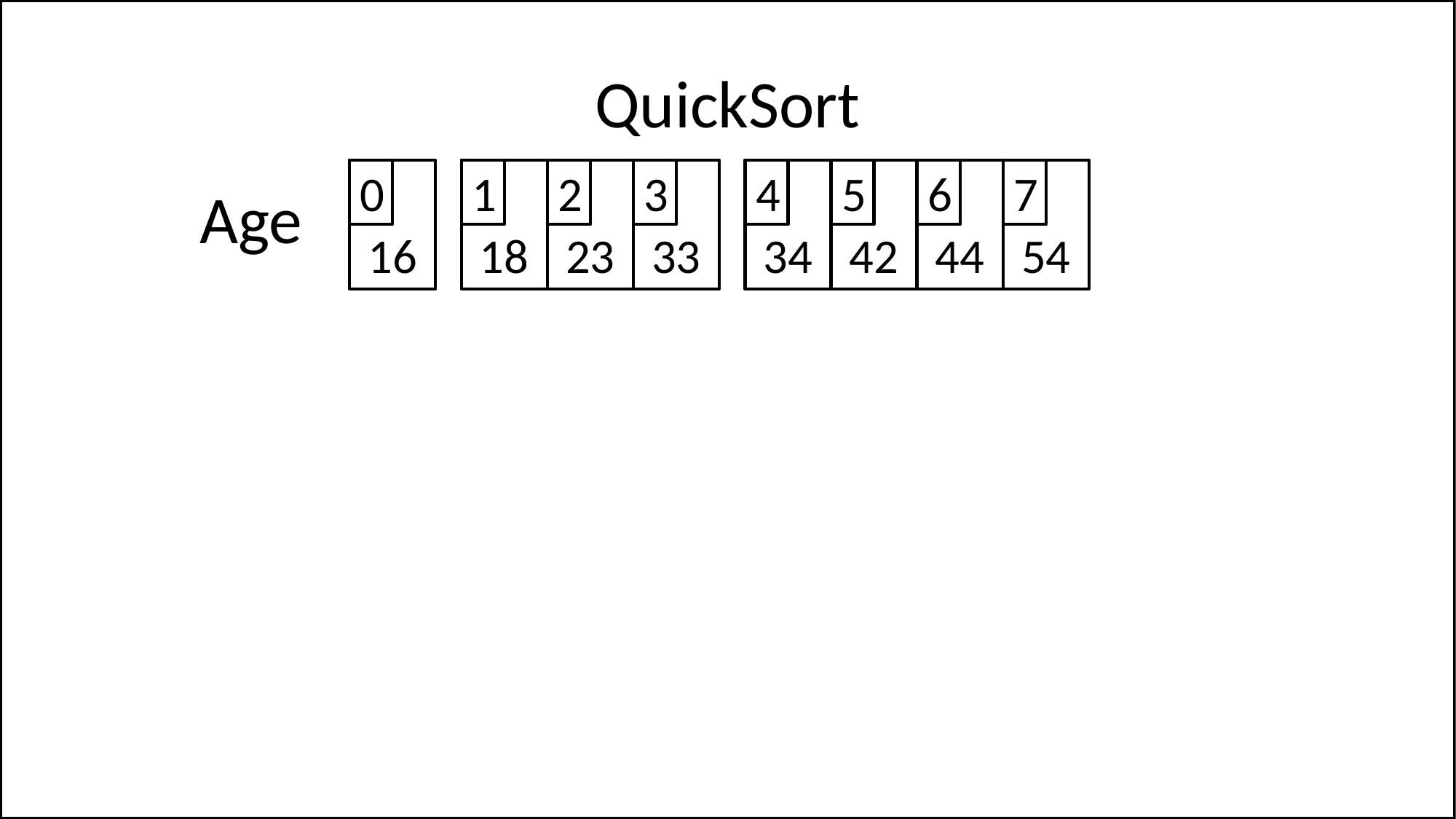

# QuickSort

16
0

18
1

23
2

33
3

34
4

42
5

44
6

54
7
Age